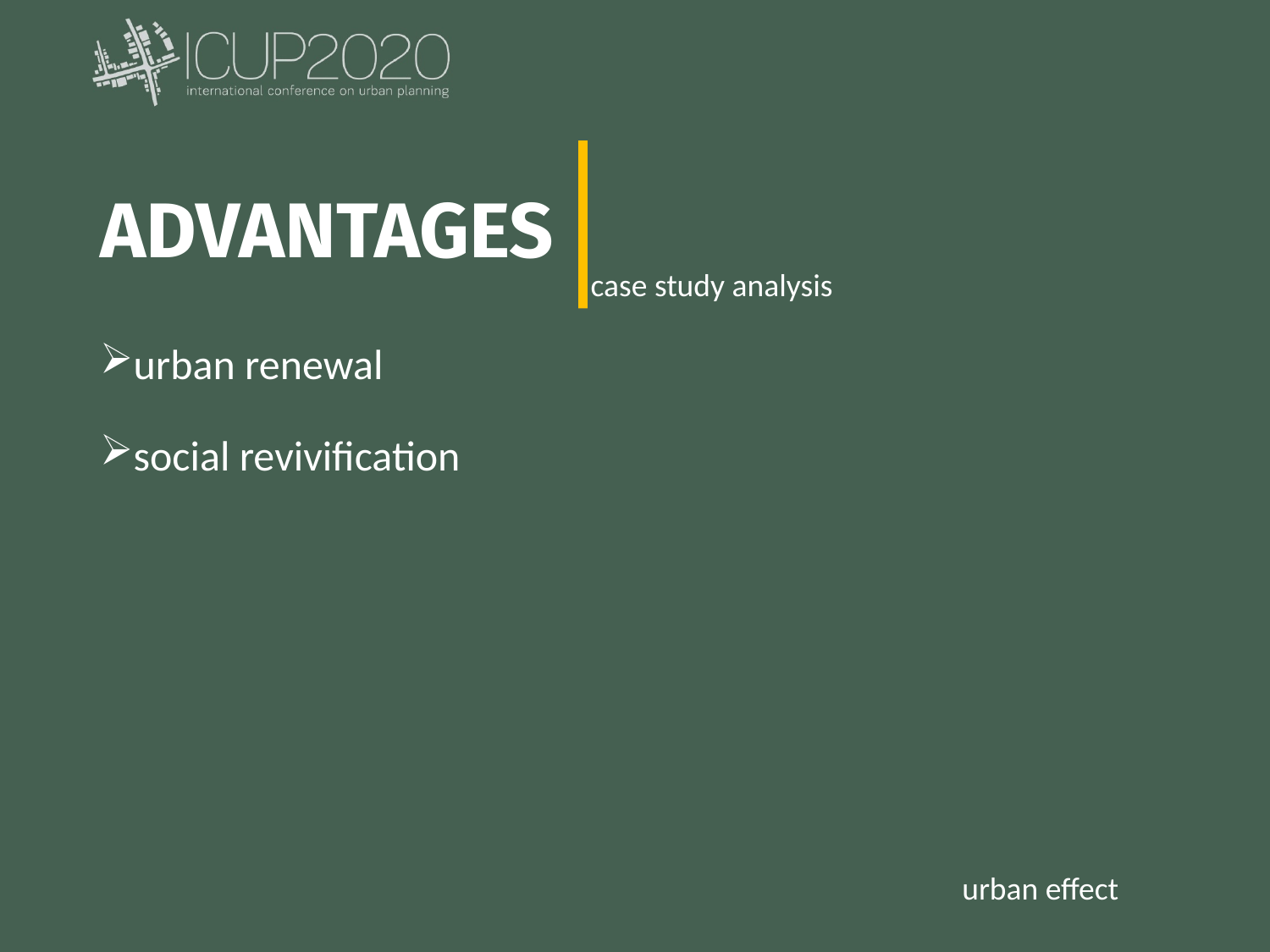

# ADVANTAGES

case study analysis
urban renewal

social revivification
urban effect